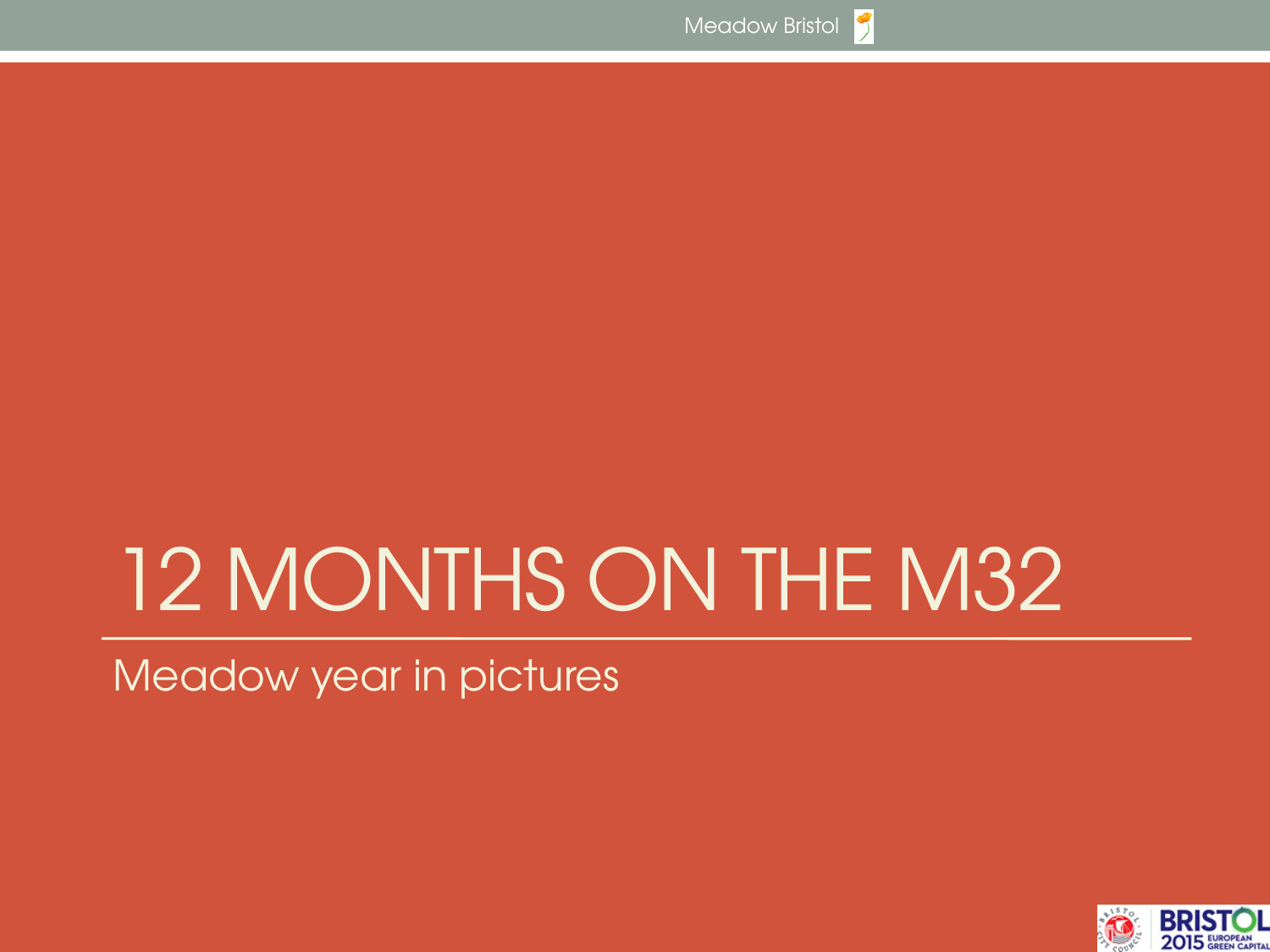

Meadow Bristol
# 12 months on the M32
Meadow year in pictures